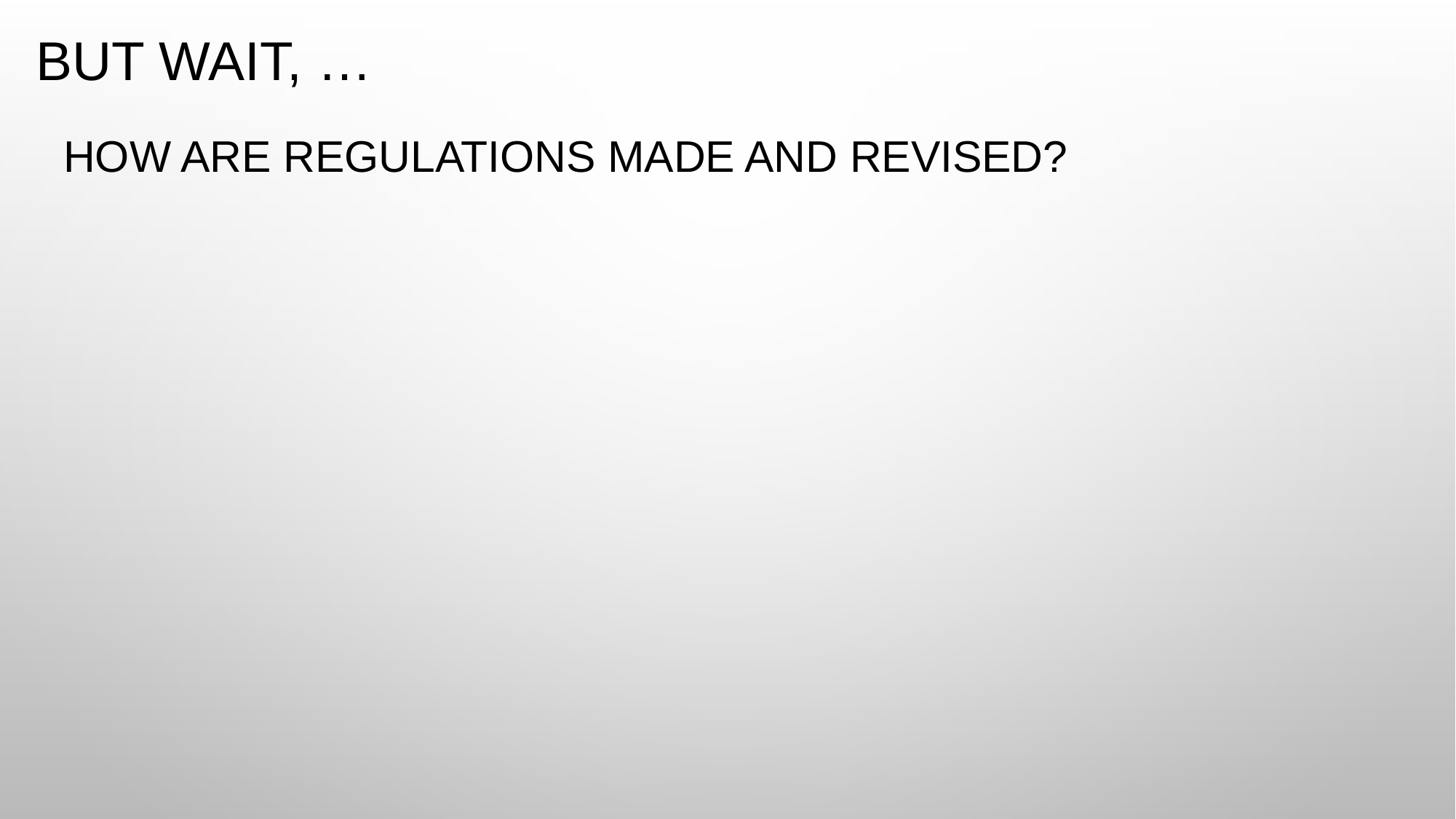

# But wait, …
How are regulations made and Revised?